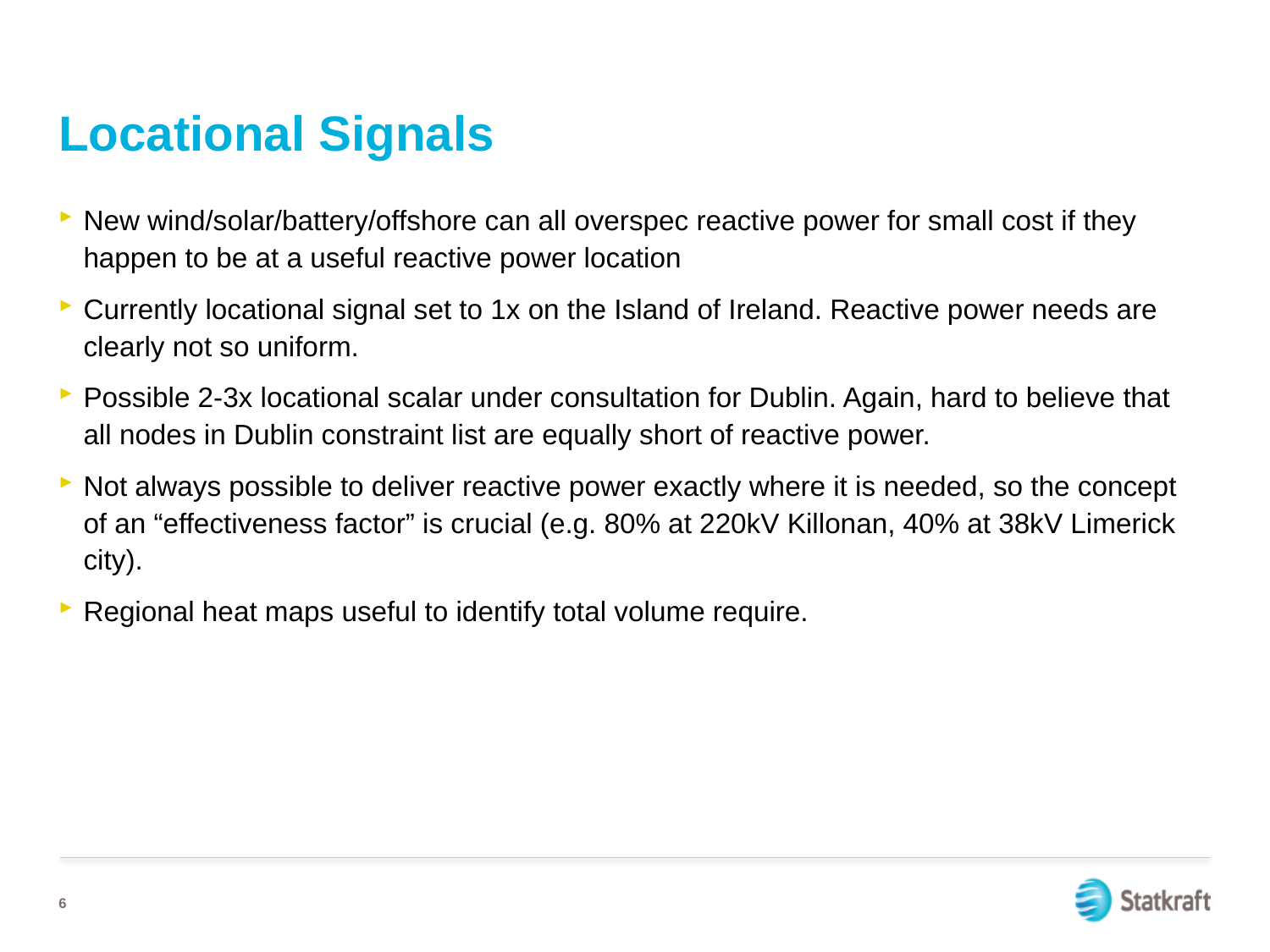

# Locational Signals
New wind/solar/battery/offshore can all overspec reactive power for small cost if they happen to be at a useful reactive power location
Currently locational signal set to 1x on the Island of Ireland. Reactive power needs are clearly not so uniform.
Possible 2-3x locational scalar under consultation for Dublin. Again, hard to believe that all nodes in Dublin constraint list are equally short of reactive power.
Not always possible to deliver reactive power exactly where it is needed, so the concept of an “effectiveness factor” is crucial (e.g. 80% at 220kV Killonan, 40% at 38kV Limerick city).
Regional heat maps useful to identify total volume require.
6